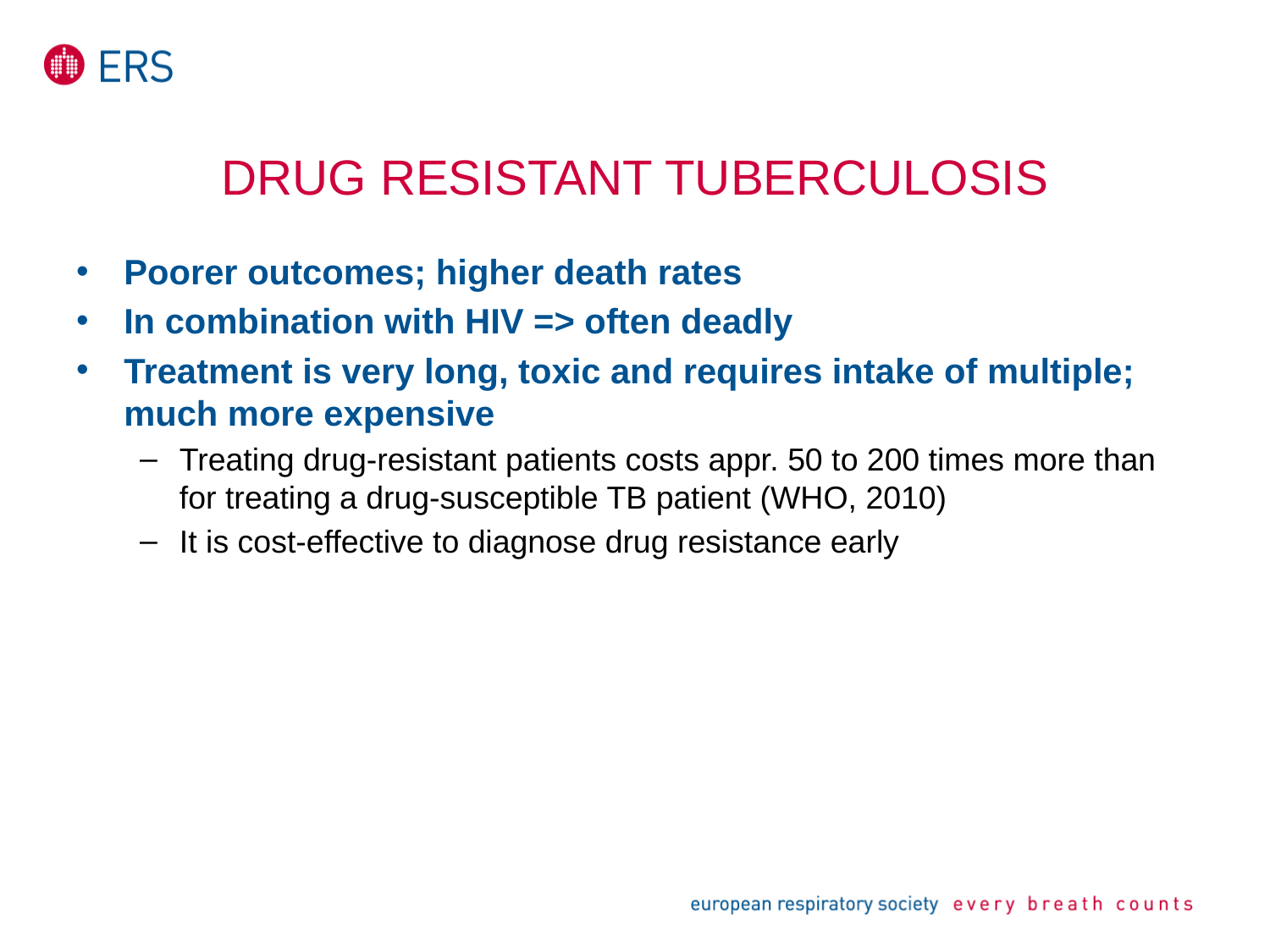

# Drug resistant tuberculosis
Poorer outcomes; higher death rates
In combination with HIV => often deadly
Treatment is very long, toxic and requires intake of multiple; much more expensive
Treating drug-resistant patients costs appr. 50 to 200 times more than for treating a drug-susceptible TB patient (WHO, 2010)
It is cost-effective to diagnose drug resistance early